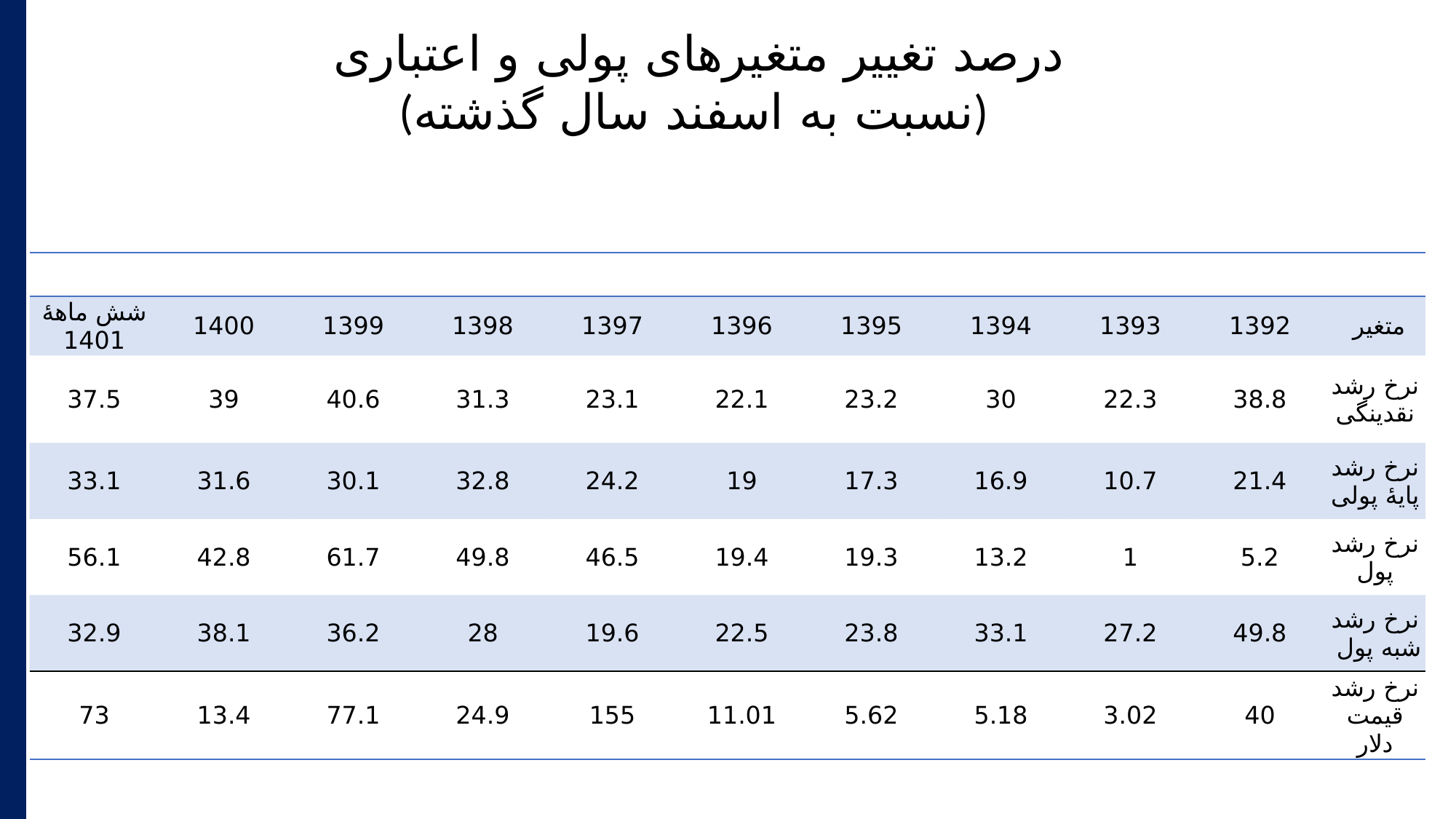

درصد تغییر متغیرهای پولی و اعتباری
(نسبت به اسفند سال گذشته)
|  |  |  |  |  |  |  |  |  |  |  |
| --- | --- | --- | --- | --- | --- | --- | --- | --- | --- | --- |
| شش ماهۀ 1401 | 1400 | 1399 | 1398 | 1397 | 1396 | 1395 | 1394 | 1393 | 1392 | متغیر |
| 37.5 | 39 | 40.6 | 31.3 | 23.1 | 22.1 | 23.2 | 30 | 22.3 | 38.8 | نرخ رشد نقدینگی |
| 33.1 | 31.6 | 30.1 | 32.8 | 24.2 | 19 | 17.3 | 16.9 | 10.7 | 21.4 | نرخ رشد پایۀ پولی |
| 56.1 | 42.8 | 61.7 | 49.8 | 46.5 | 19.4 | 19.3 | 13.2 | 1 | 5.2 | نرخ رشد پول |
| 32.9 | 38.1 | 36.2 | 28 | 19.6 | 22.5 | 23.8 | 33.1 | 27.2 | 49.8 | نرخ رشد شبه پول |
| 73 | 13.4 | 77.1 | 24.9 | 155 | 11.01 | 5.62 | 5.18 | 3.02 | 40 | نرخ رشد قیمت دلار |